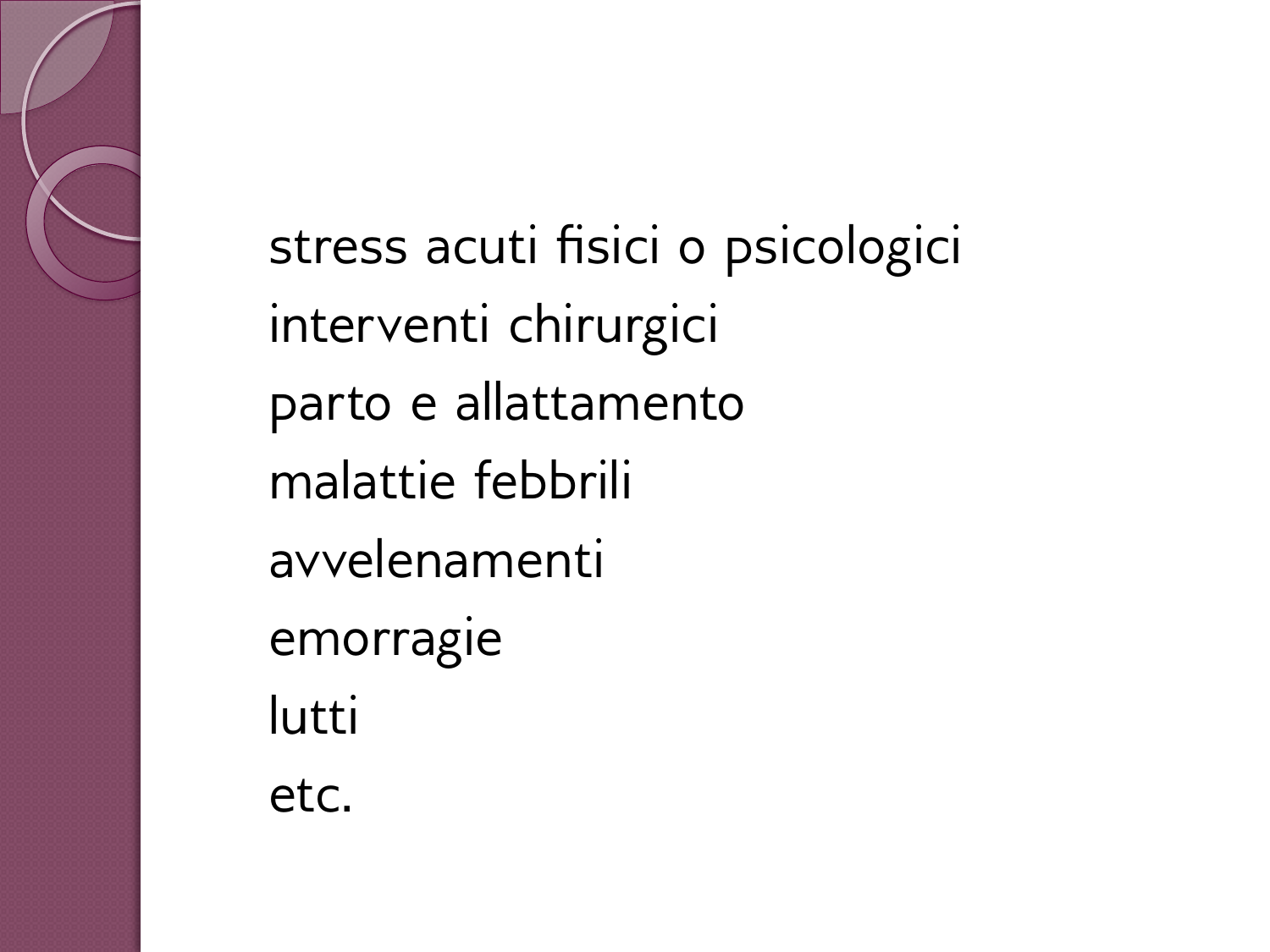

# CAUSE COMUNI DI TELOGEN EFFLUVIO ACUTO
stress acuti fisici o psicologici
interventi chirurgici
parto e allattamento
malattie febbrili
avvelenamenti
emorragie
lutti
etc.